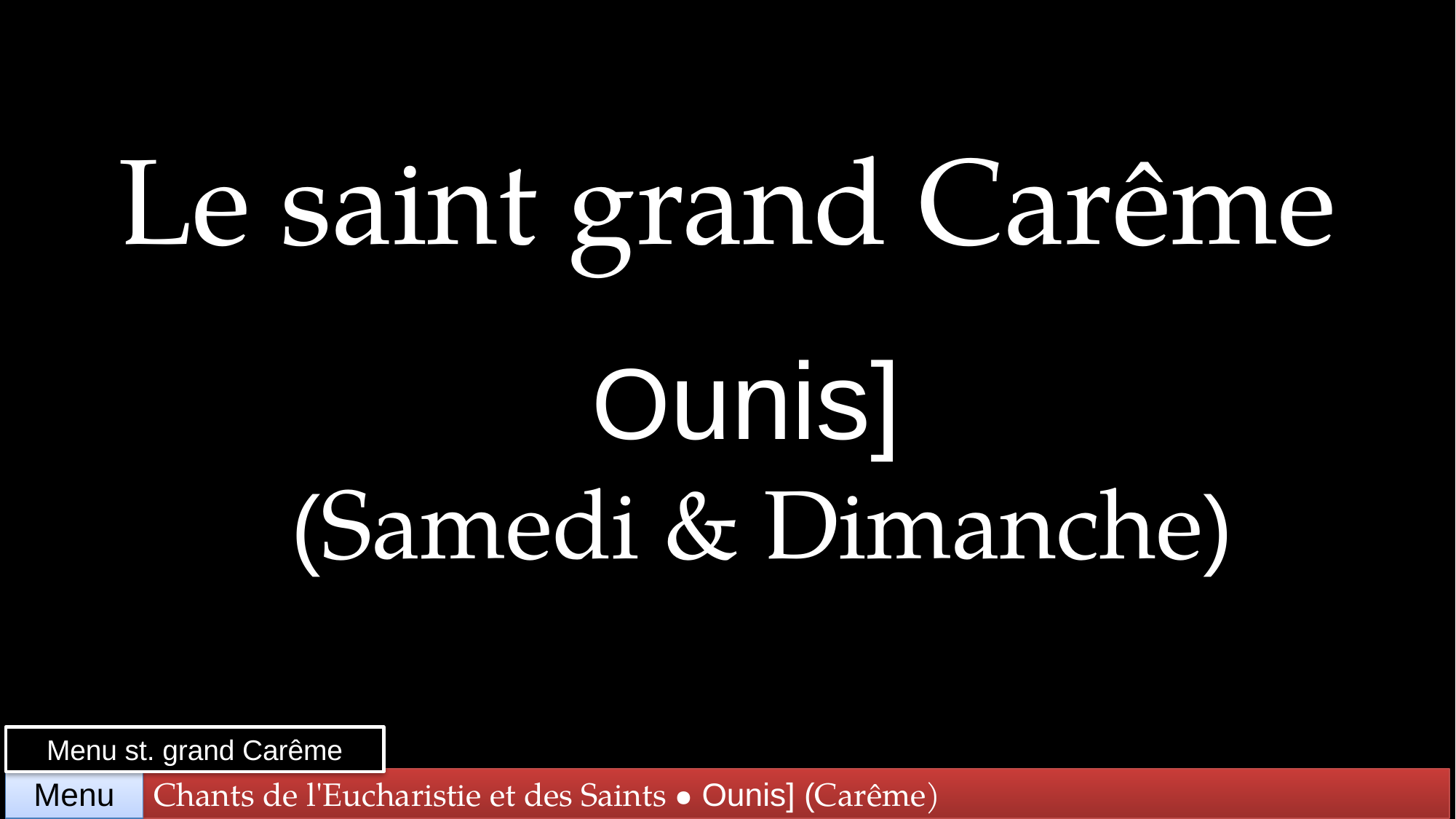

Le saint grand Carême
Ounis]
(Samedi & Dimanche)
Menu st. grand Carême
Chants de l'Eucharistie et des Saints • Ounis] (Carême)
Menu